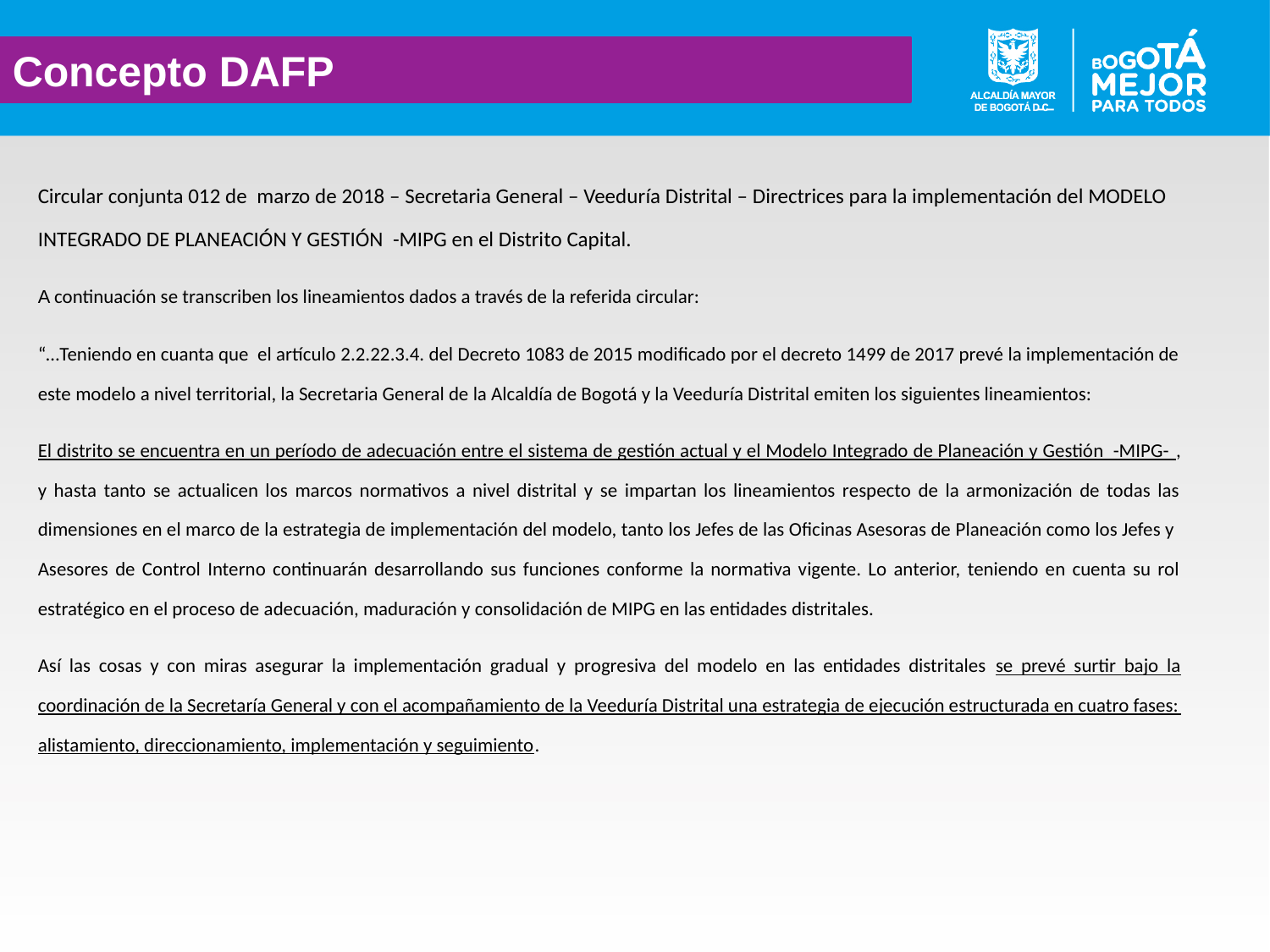

Concepto DAFP
#
Circular conjunta 012 de  marzo de 2018 – Secretaria General – Veeduría Distrital – Directrices para la implementación del MODELO INTEGRADO DE PLANEACIÓN Y GESTIÓN  -MIPG en el Distrito Capital.
A continuación se transcriben los lineamientos dados a través de la referida circular:
“…Teniendo en cuanta que  el artículo 2.2.22.3.4. del Decreto 1083 de 2015 modificado por el decreto 1499 de 2017 prevé la implementación de este modelo a nivel territorial, la Secretaria General de la Alcaldía de Bogotá y la Veeduría Distrital emiten los siguientes lineamientos:
El distrito se encuentra en un período de adecuación entre el sistema de gestión actual y el Modelo Integrado de Planeación y Gestión  -MIPG- , y hasta tanto se actualicen los marcos normativos a nivel distrital y se impartan los lineamientos respecto de la armonización de todas las dimensiones en el marco de la estrategia de implementación del modelo, tanto los Jefes de las Oficinas Asesoras de Planeación como los Jefes y  Asesores de Control Interno continuarán desarrollando sus funciones conforme la normativa vigente. Lo anterior, teniendo en cuenta su rol estratégico en el proceso de adecuación, maduración y consolidación de MIPG en las entidades distritales.
Así las cosas y con miras asegurar la implementación gradual y progresiva del modelo en las entidades distritales se prevé surtir bajo la coordinación de la Secretaría General y con el acompañamiento de la Veeduría Distrital una estrategia de ejecución estructurada en cuatro fases: alistamiento, direccionamiento, implementación y seguimiento.